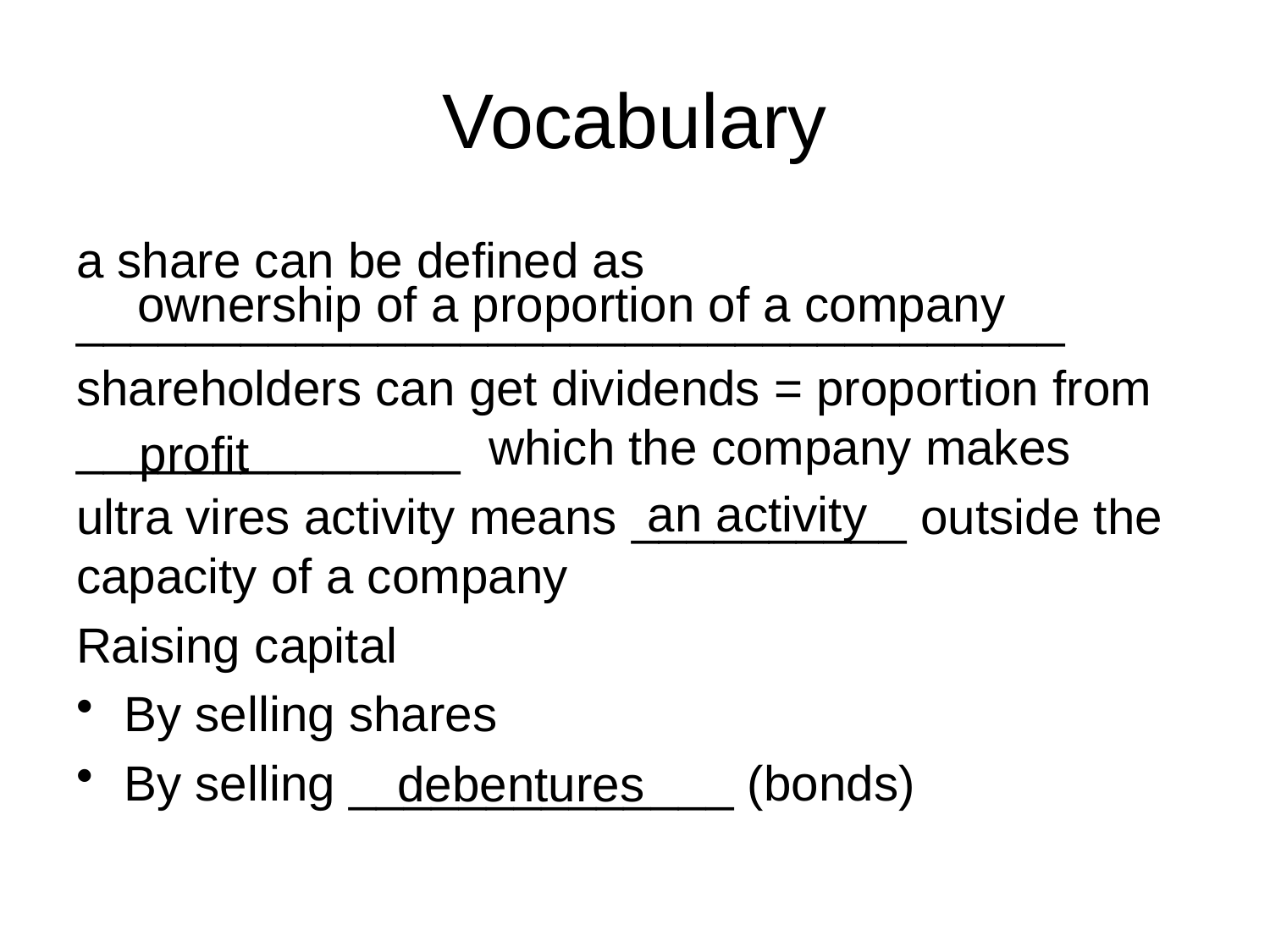

# Vocabulary
a share can be defined as ____________________________________
shareholders can get dividends = proportion from ______________ ­­­­­­­­­­­­­ which the company makes
ultra vires activity means __________ outside the capacity of a company
Raising capital
By selling shares
By selling ­______________ (bonds)

ownership of a proportion of a company
profit
an activity
debentures